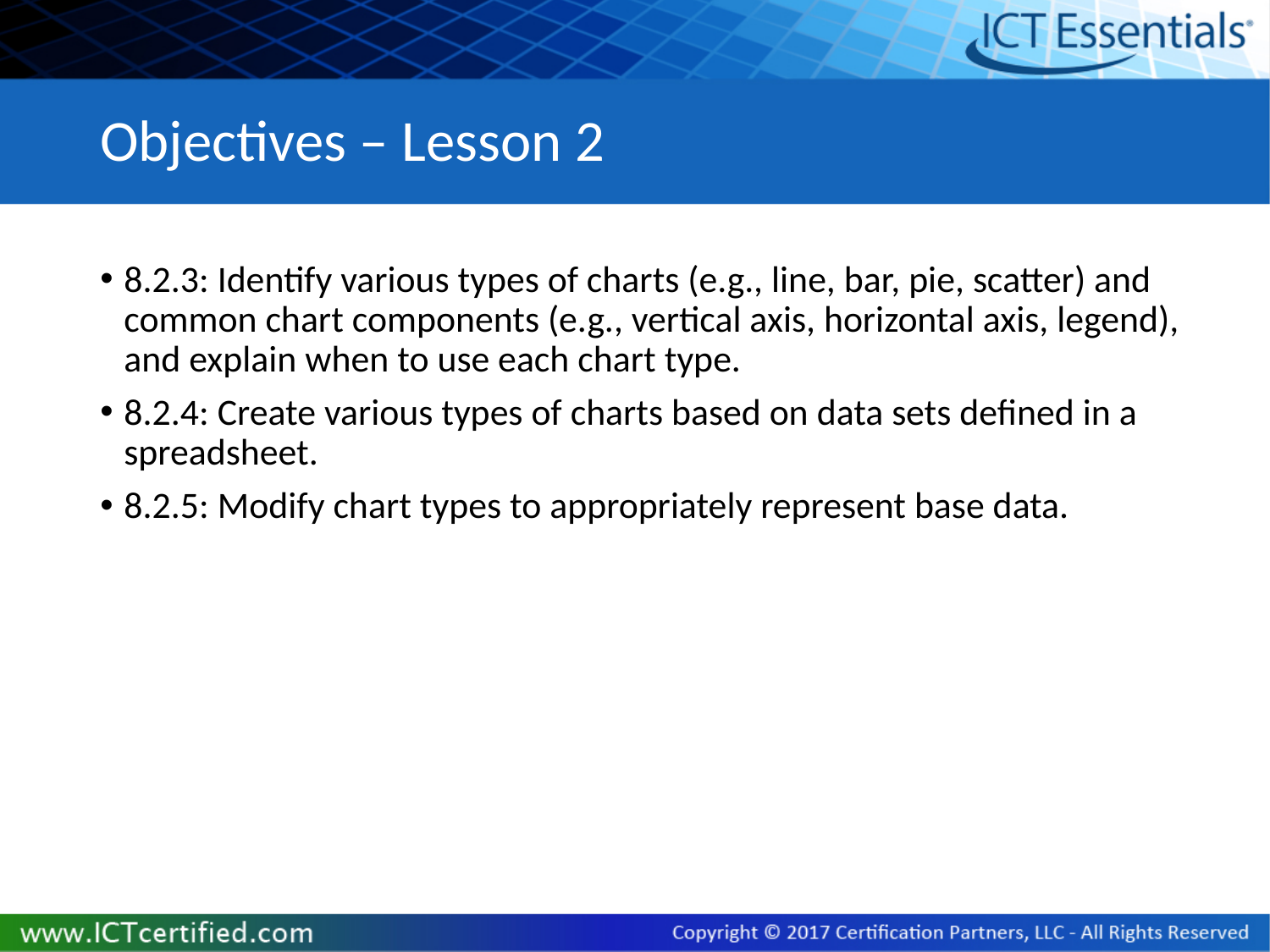

# Objectives – Lesson 2
8.2.3: Identify various types of charts (e.g., line, bar, pie, scatter) and common chart components (e.g., vertical axis, horizontal axis, legend), and explain when to use each chart type.
8.2.4: Create various types of charts based on data sets defined in a spreadsheet.
8.2.5: Modify chart types to appropriately represent base data.